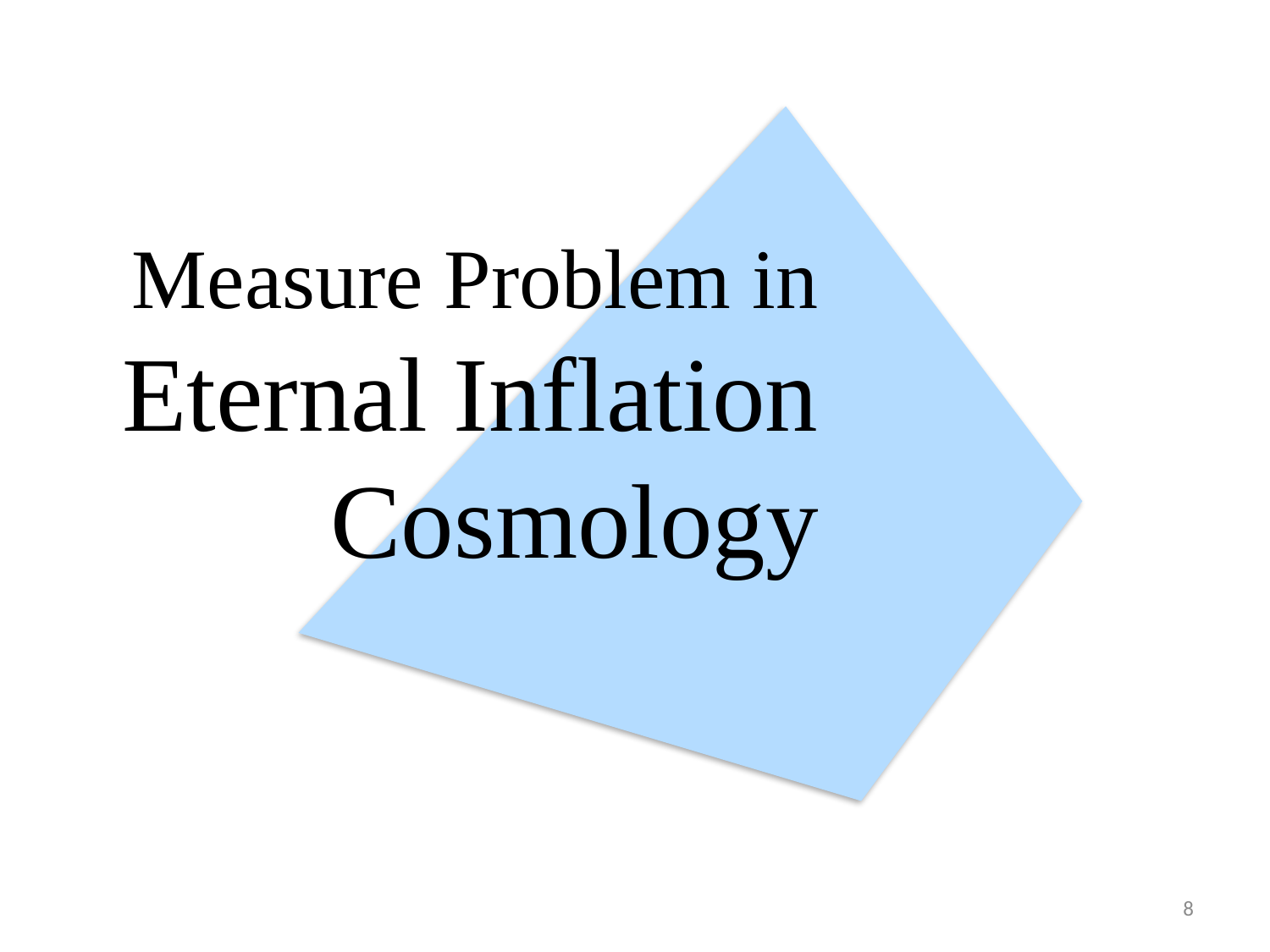

# Measure Problem in Eternal Inflation Cosmology

8